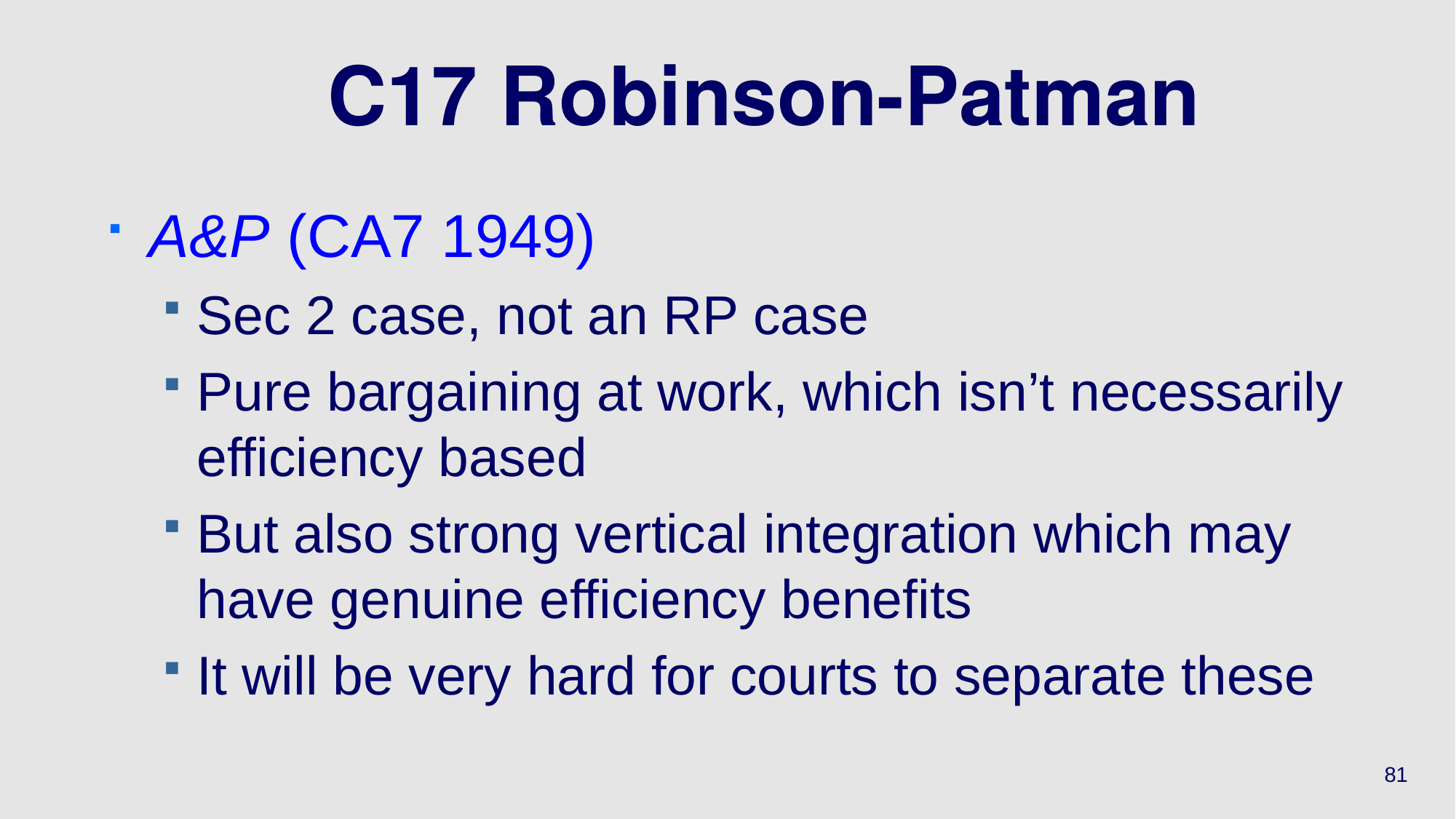

# C17 Robinson-Patman
A&P (CA7 1949)
Sec 2 case, not an RP case
Pure bargaining at work, which isn’t necessarily efficiency based
But also strong vertical integration which may have genuine efficiency benefits
It will be very hard for courts to separate these
81